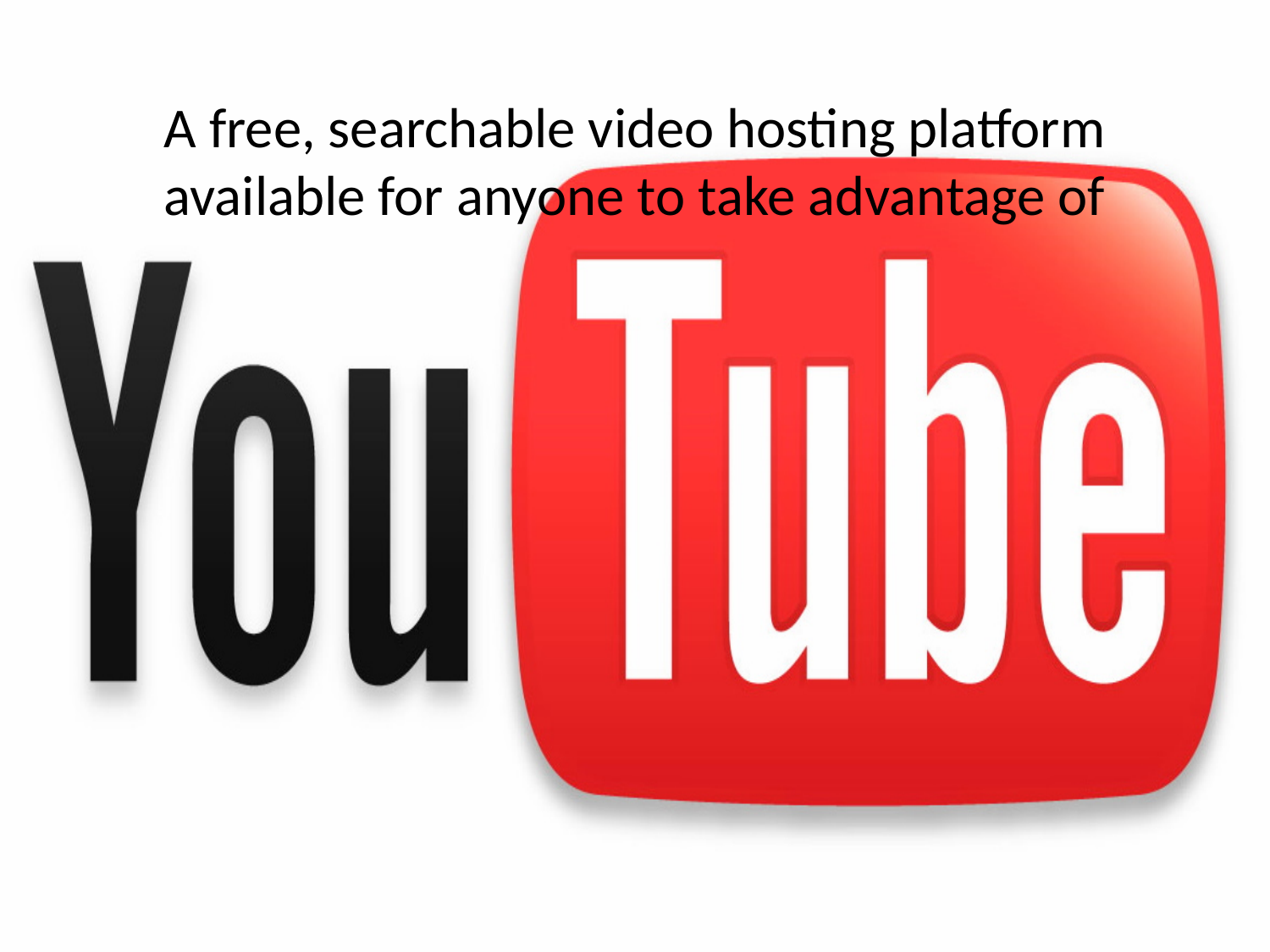

A free, searchable video hosting platform available for anyone to take advantage of